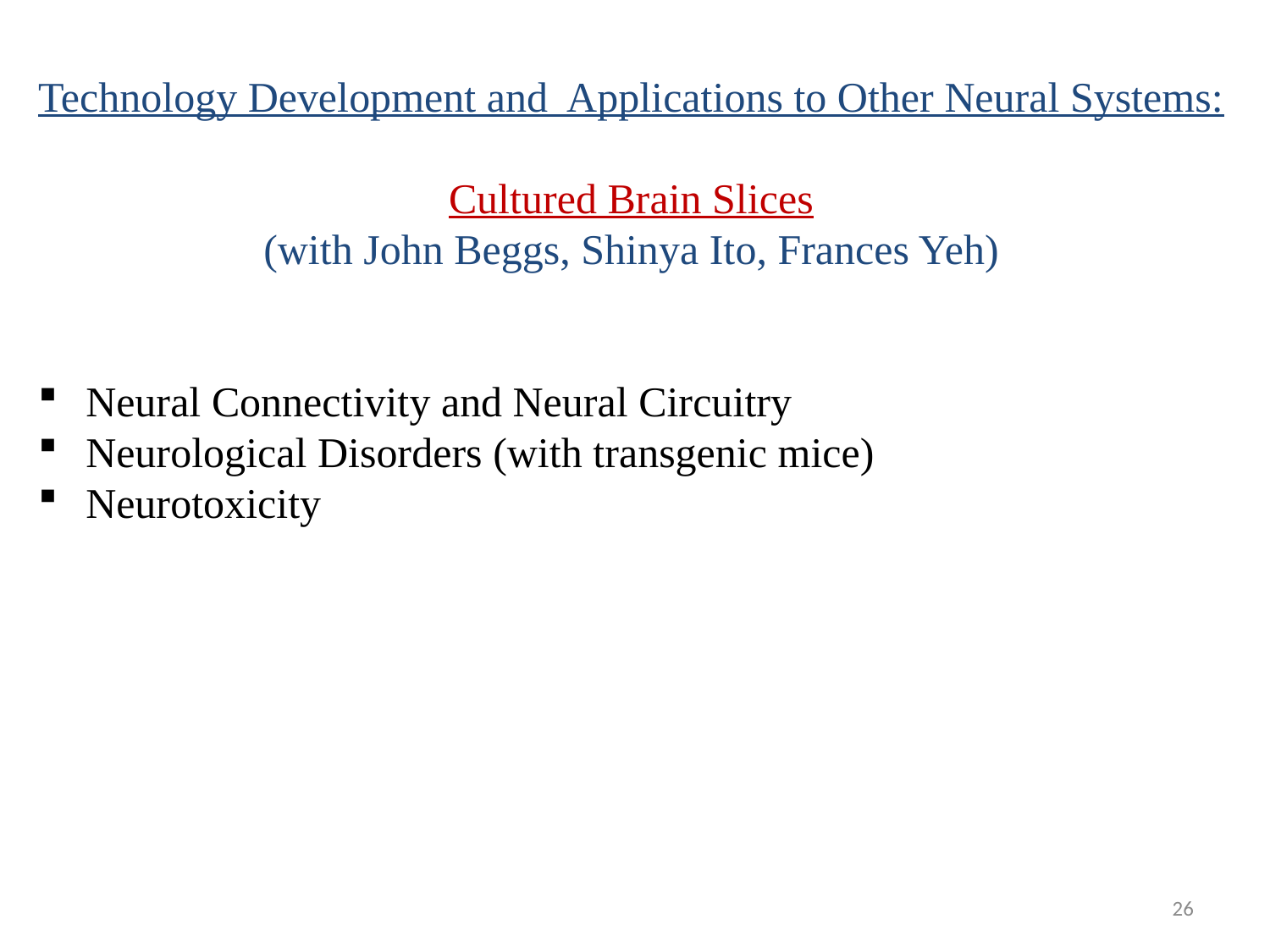

Technology Development and  Applications to Other Neural Systems:

Cultured Brain Slices
(with John Beggs, Shinya Ito, Frances Yeh)

Neural Connectivity and Neural Circuitry
Neurological Disorders (with transgenic mice)
Neurotoxicity
26